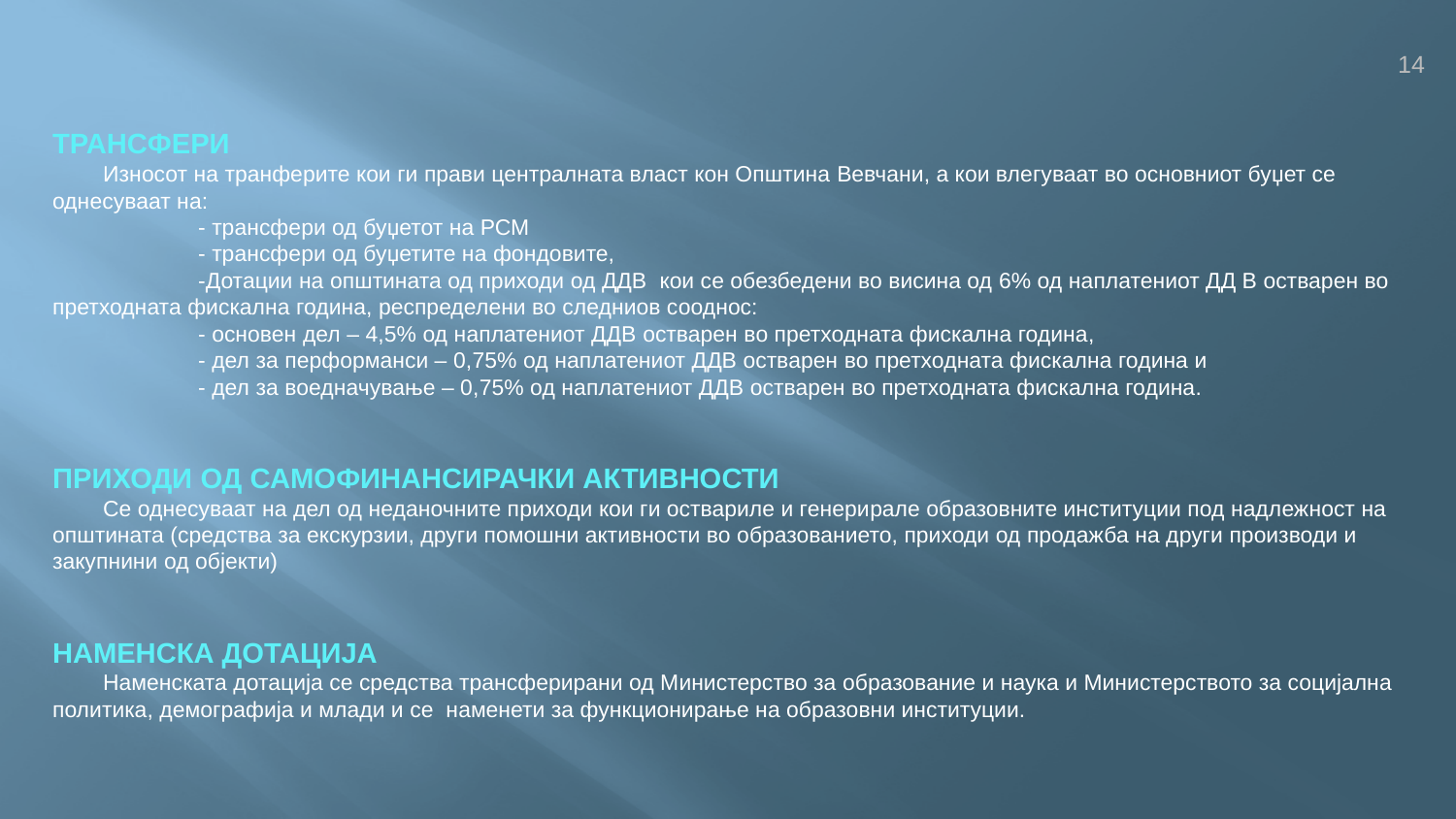

14

ТРАНСФЕРИ
        Износот на транферите кои ги прави централната власт кон Општина Вевчани, а кои влегуваат во основниот буџет се однесуваат на:
	- трансфери од буџетот на РСМ
	- трансфери од буџетите на фондовите,
	-Дотации на општината од приходи од ДДВ  кои се обезбедени во висина од 6% од наплатениот ДД В остварен во претходната фискална година, респределени во следниов сооднос:
	- основен дел – 4,5% од наплатениот ДДВ остварен во претходната фискална година,
	- дел за перформанси – 0,75% од наплатениот ДДВ остварен во претходната фискална година и
	- дел за воедначување – 0,75% од наплатениот ДДВ остварен во претходната фискална година.

ПРИХОДИ ОД САМОФИНАНСИРАЧКИ АКТИВНОСТИ
        Се однесуваат на дел од неданочните приходи кои ги оствариле и генерирале образовните институции под надлежност на општината (средства за екскурзии, други помошни активности во образованието, приходи од продажба на други производи и закупнини од објекти)

НАМЕНСКА ДОТАЦИЈА
        Наменската дотација се средства трансферирани од Министерство за образование и наука и Министерството за социјална политика, демографија и млади и се  наменети за функционирање на образовни институции.